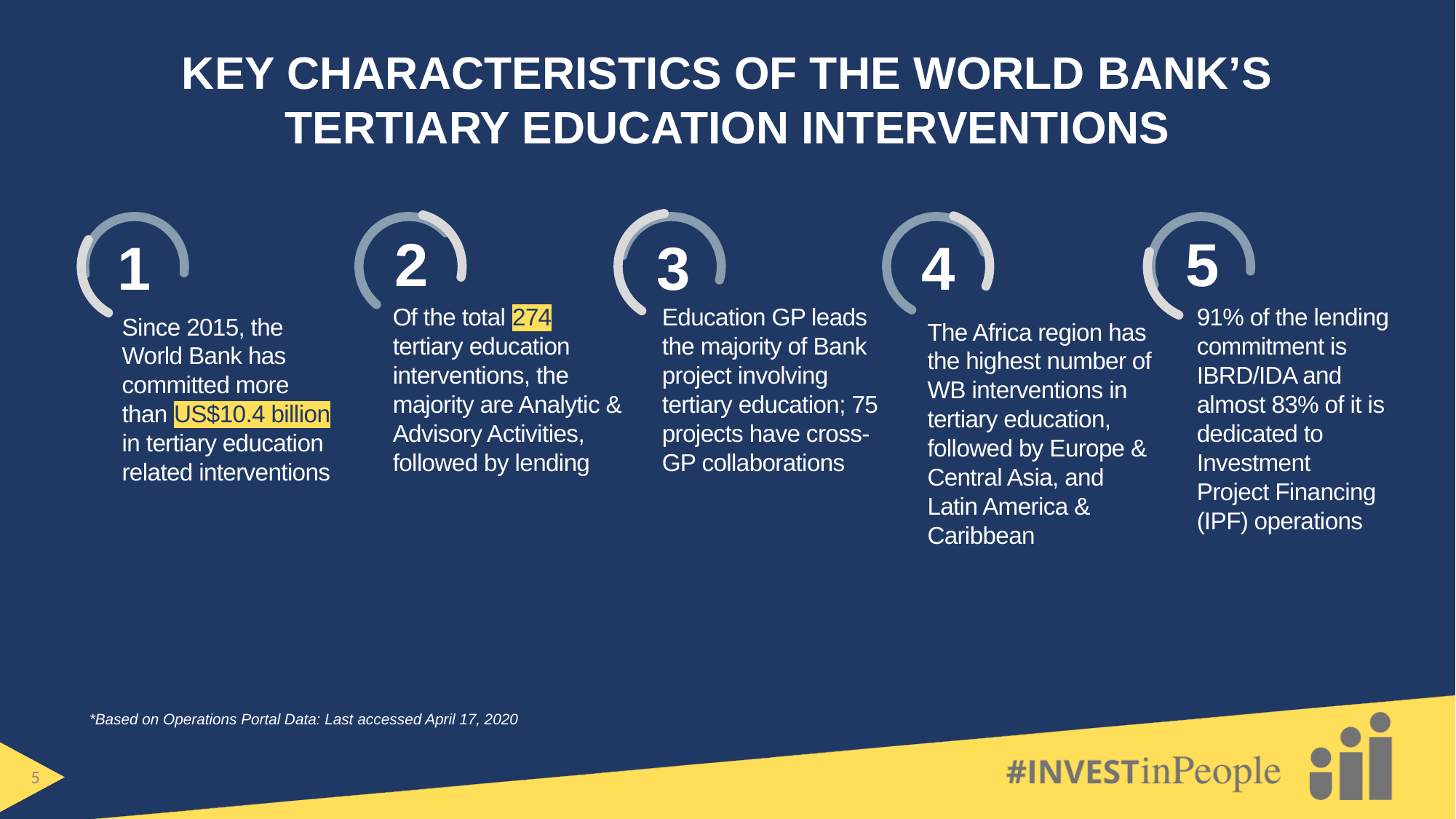

KEY CHARACTERISTICS OF THE WORLD BANK’S TERTIARY EDUCATION INTERVENTIONS

2
5
1
3
4
Of the total 274 tertiary education interventions, the majority are Analytic & Advisory Activities, followed by lending

Education GP leads the majority of Bank project involving tertiary education; 75 projects have cross-GP collaborations

91% of the lending commitment is IBRD/IDA and
almost 83% of it is dedicated to Investment
Project Financing (IPF) operations

Since 2015, the World Bank has committed more than US$10.4 billion in tertiary education related interventions

The Africa region has the highest number of WB interventions in tertiary education, followed by Europe & Central Asia, and Latin America & Caribbean

*Based on Operations Portal Data: Last accessed April 17, 2020